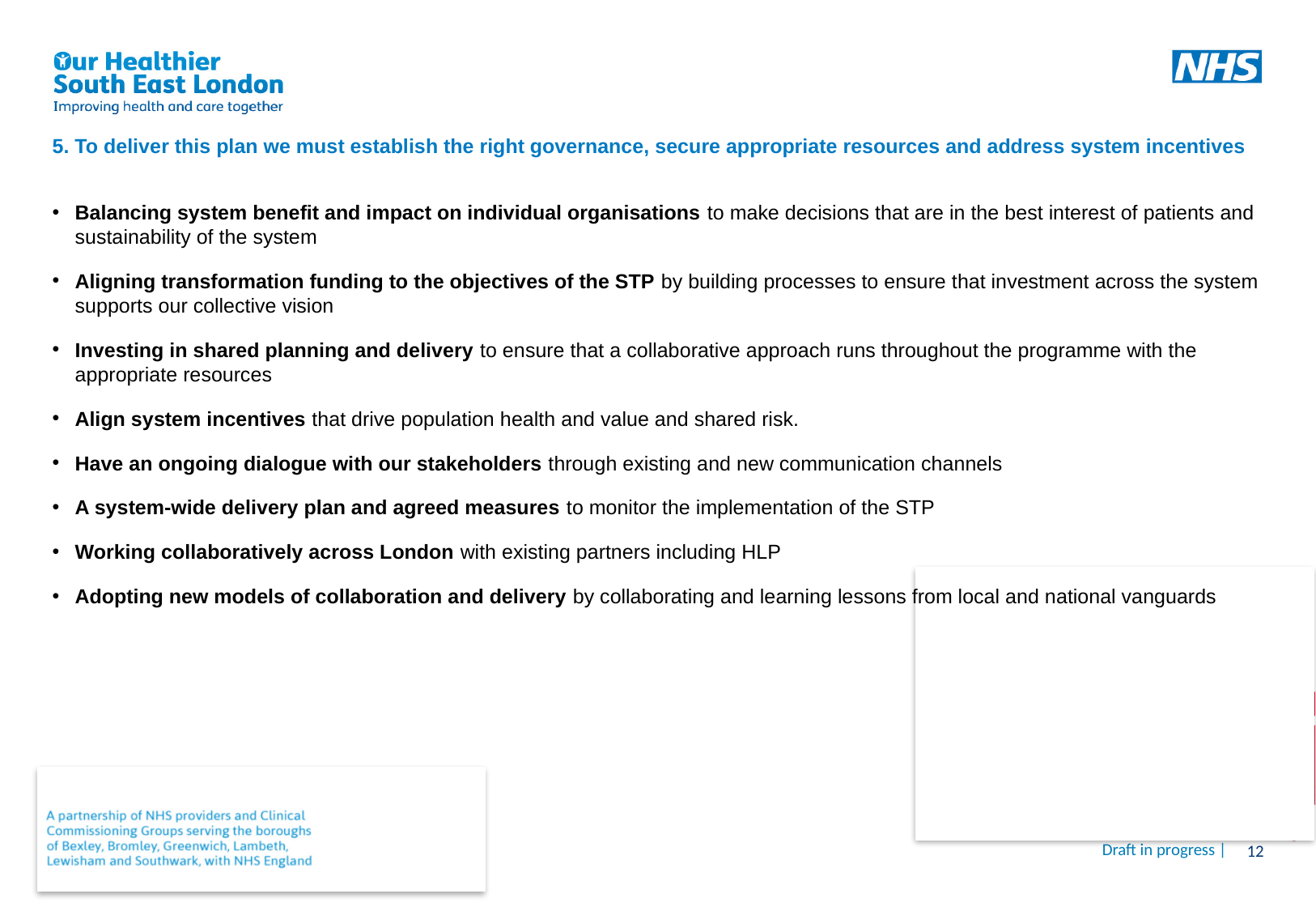

5. To deliver this plan we must establish the right governance, secure appropriate resources and address system incentives
Balancing system benefit and impact on individual organisations to make decisions that are in the best interest of patients and sustainability of the system
Aligning transformation funding to the objectives of the STP by building processes to ensure that investment across the system supports our collective vision
Investing in shared planning and delivery to ensure that a collaborative approach runs throughout the programme with the appropriate resources
Align system incentives that drive population health and value and shared risk.
Have an ongoing dialogue with our stakeholders through existing and new communication channels
A system-wide delivery plan and agreed measures to monitor the implementation of the STP
Working collaboratively across London with existing partners including HLP
Adopting new models of collaboration and delivery by collaborating and learning lessons from local and national vanguards

Draft in progress |